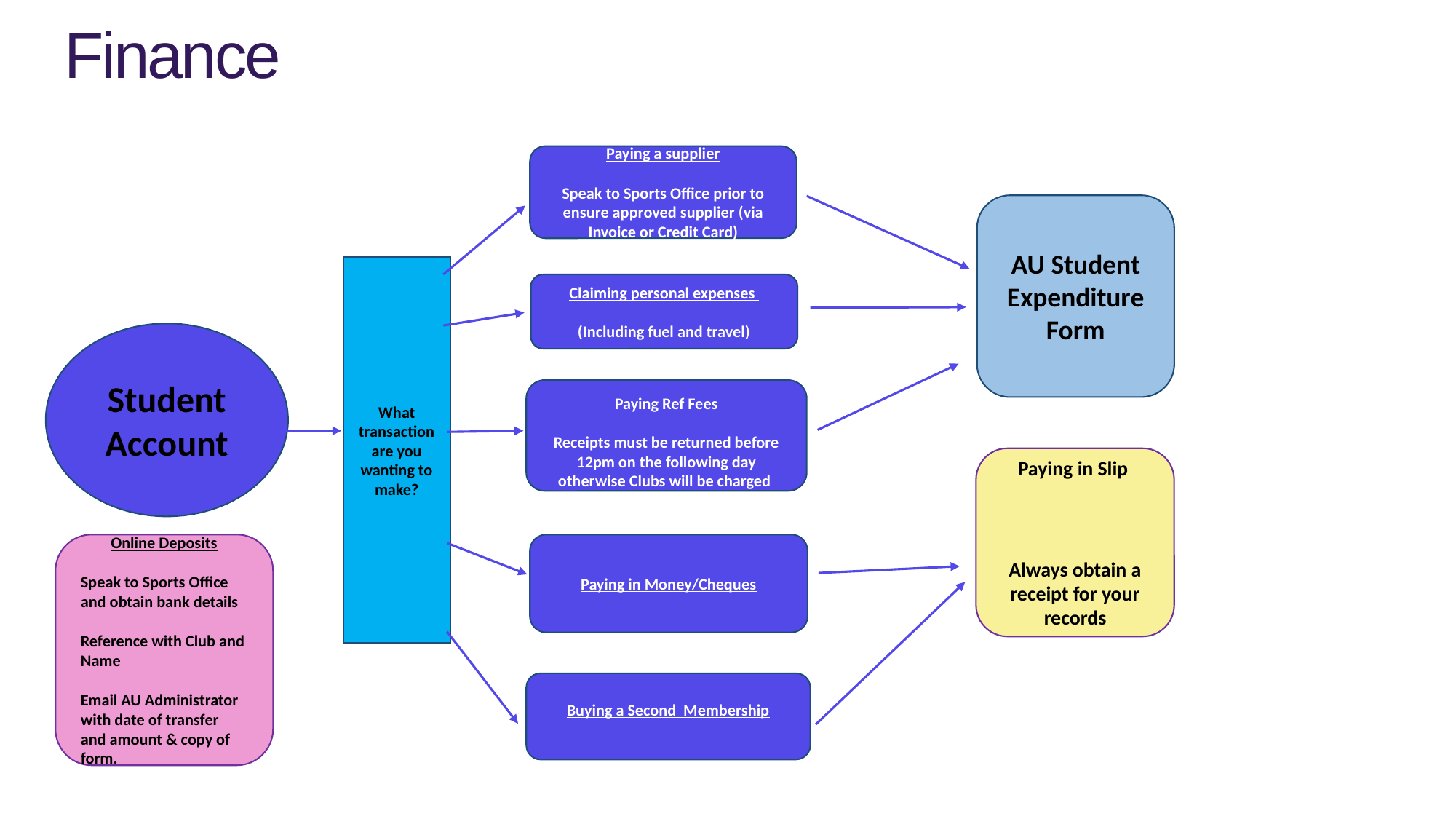

# Finance
Paying a supplier
Speak to Sports Office prior to ensure approved supplier (via Invoice or Credit Card)
AU Student Expenditure Form
What transaction are you wanting to make?
Claiming personal expenses
(Including fuel and travel)
Student Account

Paying Ref Fees
Receipts must be returned before 12pm on the following day otherwise Clubs will be charged

Paying in Slip

Always obtain a receipt for your records
Online Deposits
Speak to Sports Office and obtain bank details
Reference with Club and Name
Email AU Administrator with date of transfer and amount & copy of form.
Paying in Money/Cheques

Buying a Second  Membership